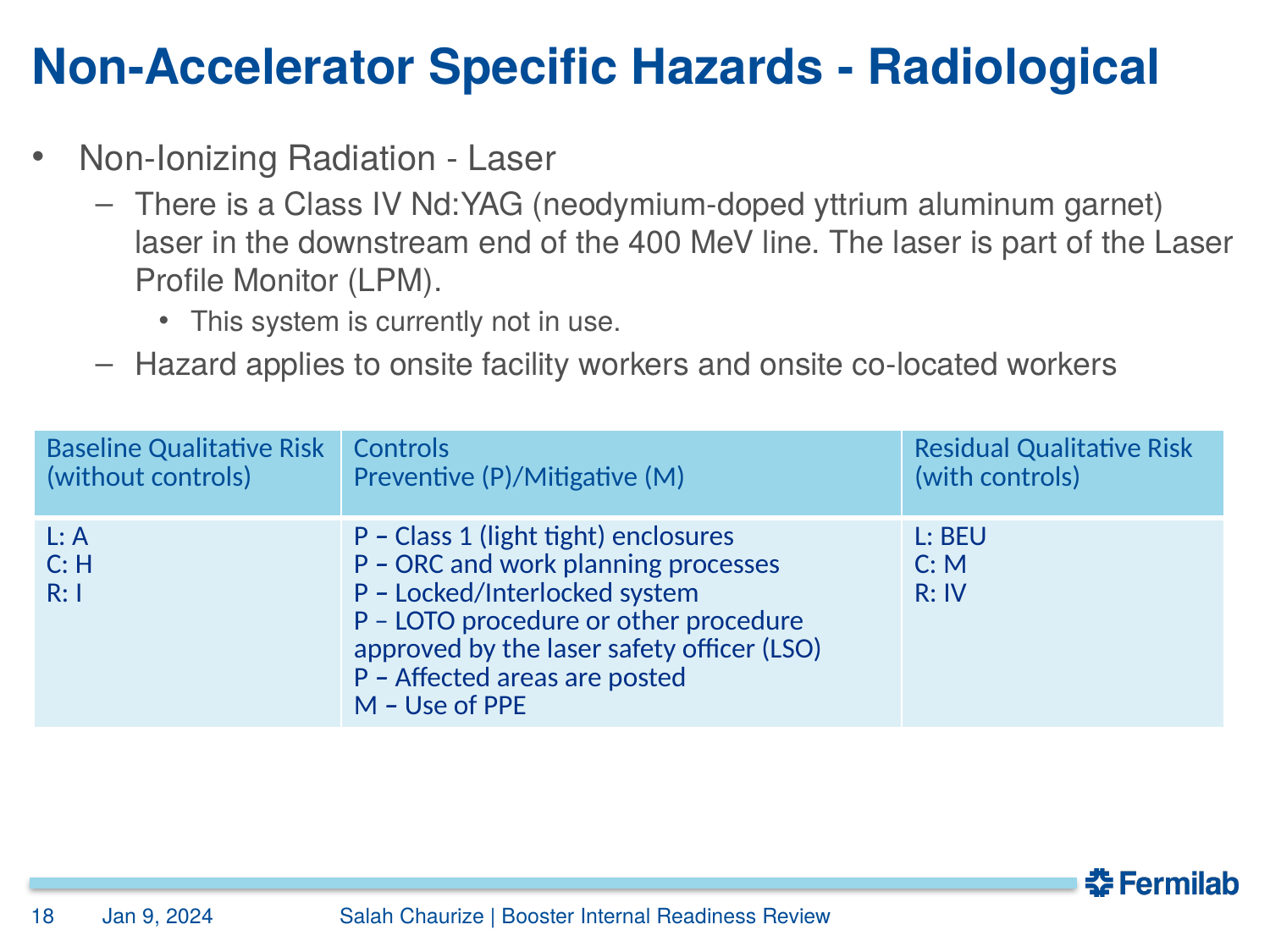

# Non-Accelerator Specific Hazards - Radiological
Non-Ionizing Radiation - Laser
There is a Class IV Nd:YAG (neodymium-doped yttrium aluminum garnet) laser in the downstream end of the 400 MeV line. The laser is part of the Laser Profile Monitor (LPM).
This system is currently not in use.
Hazard applies to onsite facility workers and onsite co-located workers

| Baseline Qualitative Risk (without controls) | Controls Preventive (P)/Mitigative (M) | Residual Qualitative Risk (with controls) |
| --- | --- | --- |
| L: A C: H R: I | P – Class 1 (light tight) enclosures P – ORC and work planning processes P – Locked/Interlocked system P – LOTO procedure or other procedure approved by the laser safety officer (LSO) P – Affected areas are posted M – Use of PPE | L: BEU C: M R: IV |
18
Jan 9, 2024
	Salah Chaurize | Booster Internal Readiness Review